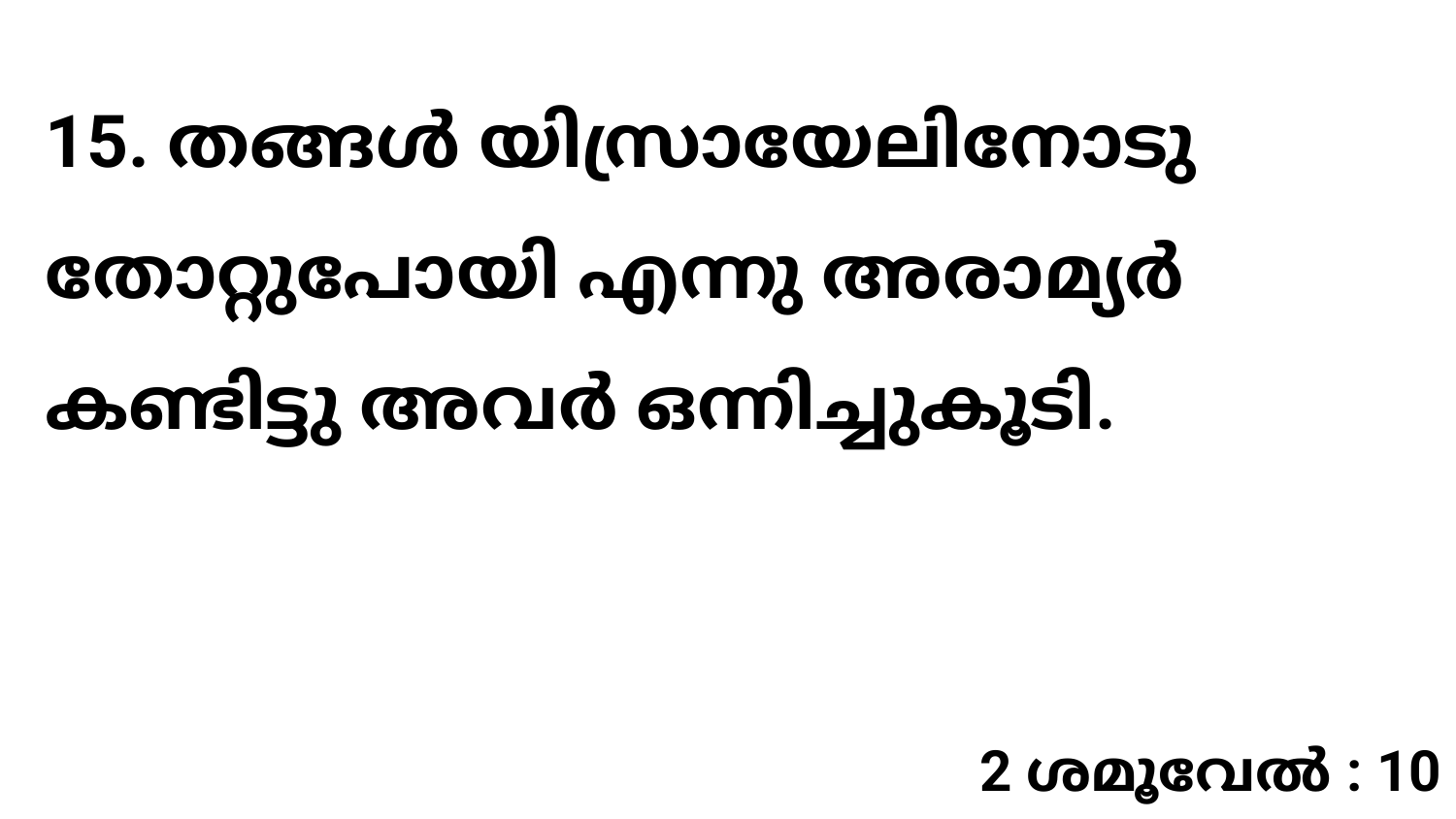

15. തങ്ങൾ യിസ്രായേലിനോടു തോറ്റുപോയി എന്നു അരാമ്യർ കണ്ടിട്ടു അവർ ഒന്നിച്ചുകൂടി.
2 ശമൂവേൽ : 10